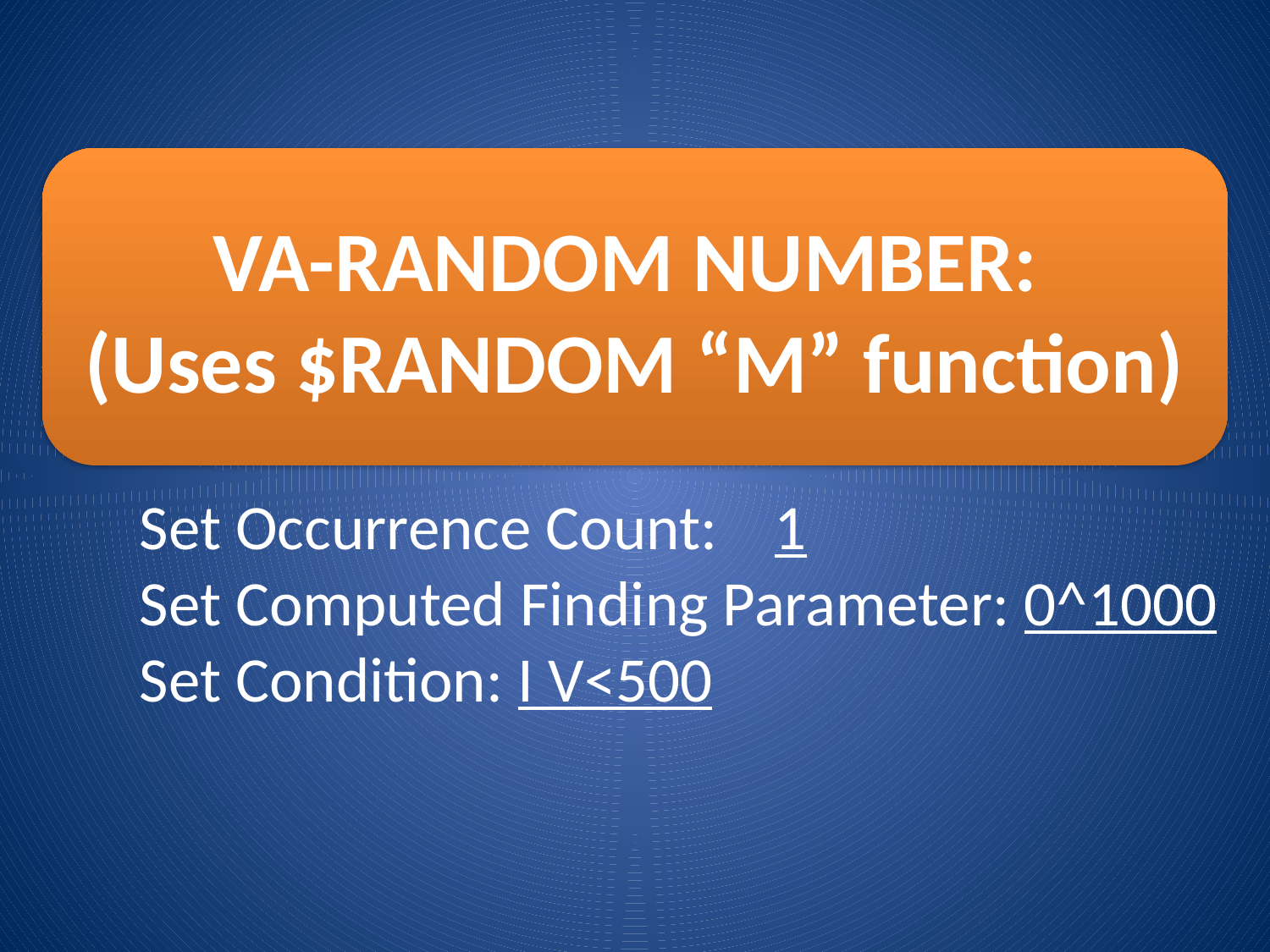

VA-RANDOM NUMBER:
(Uses $RANDOM “M” function)

	Set Occurrence Count: 	1
	Set Computed Finding Parameter: 0^1000
	Set Condition: I V<500